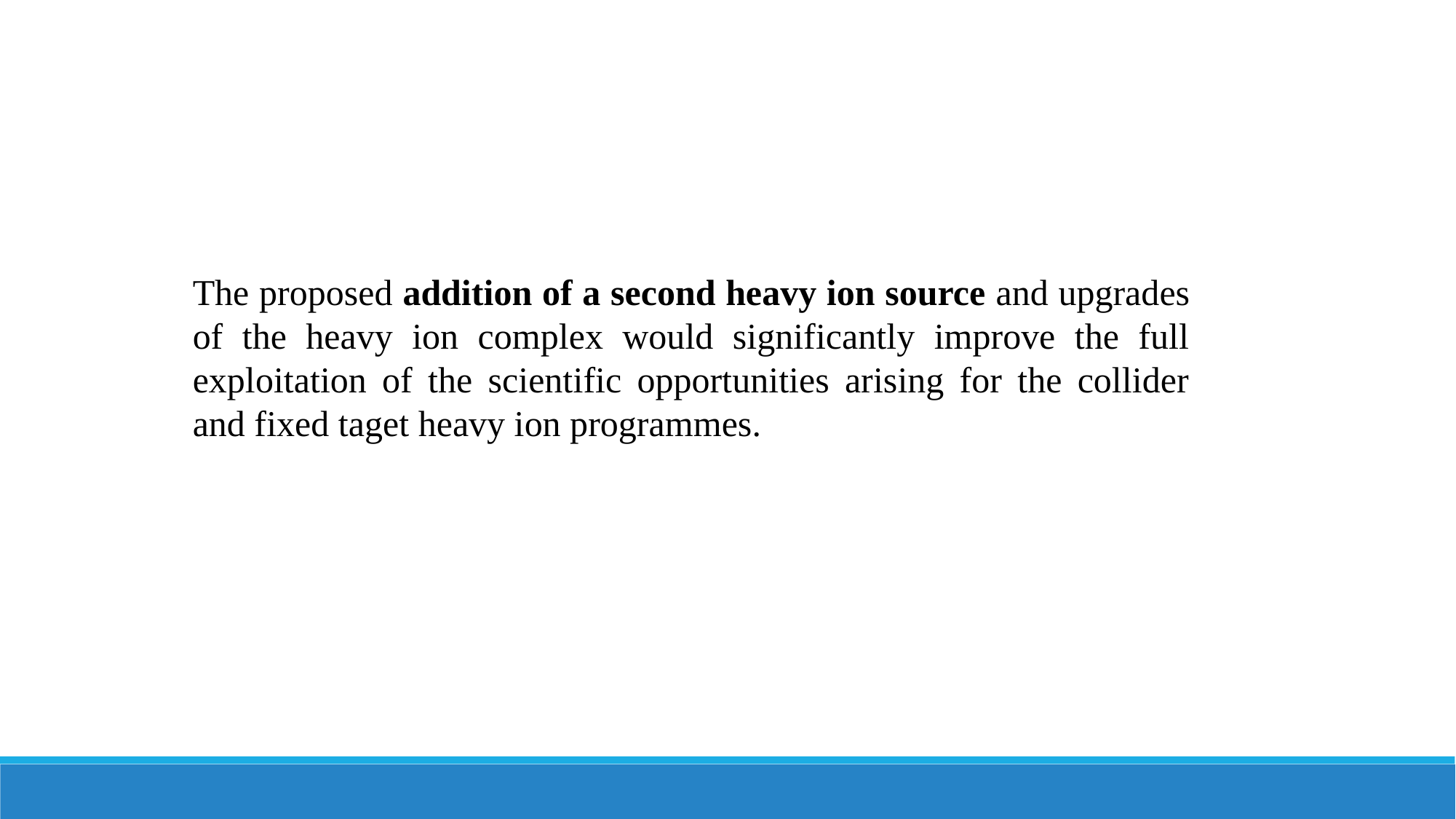

The proposed addition of a second heavy ion source and upgrades of the heavy ion complex would significantly improve the full exploitation of the scientific opportunities arising for the collider and fixed taget heavy ion programmes.
Yayun He et al,  arXiv:2201.08408